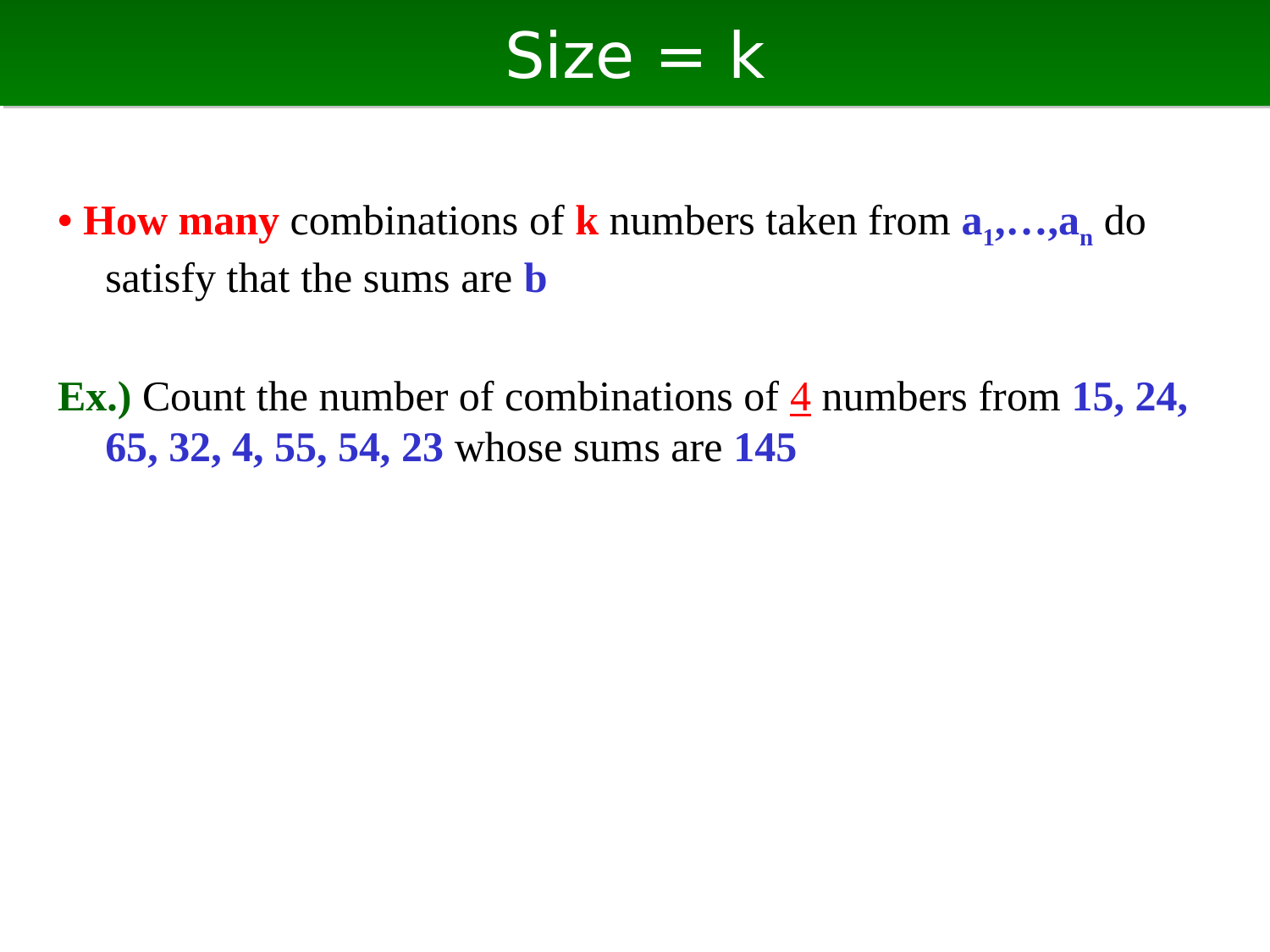

# Size = k
• How many combinations of k numbers taken from a1,…,an do satisfy that the sums are b

Ex.) Count the number of combinations of 4 numbers from 15, 24, 65, 32, 4, 55, 54, 23 whose sums are 145